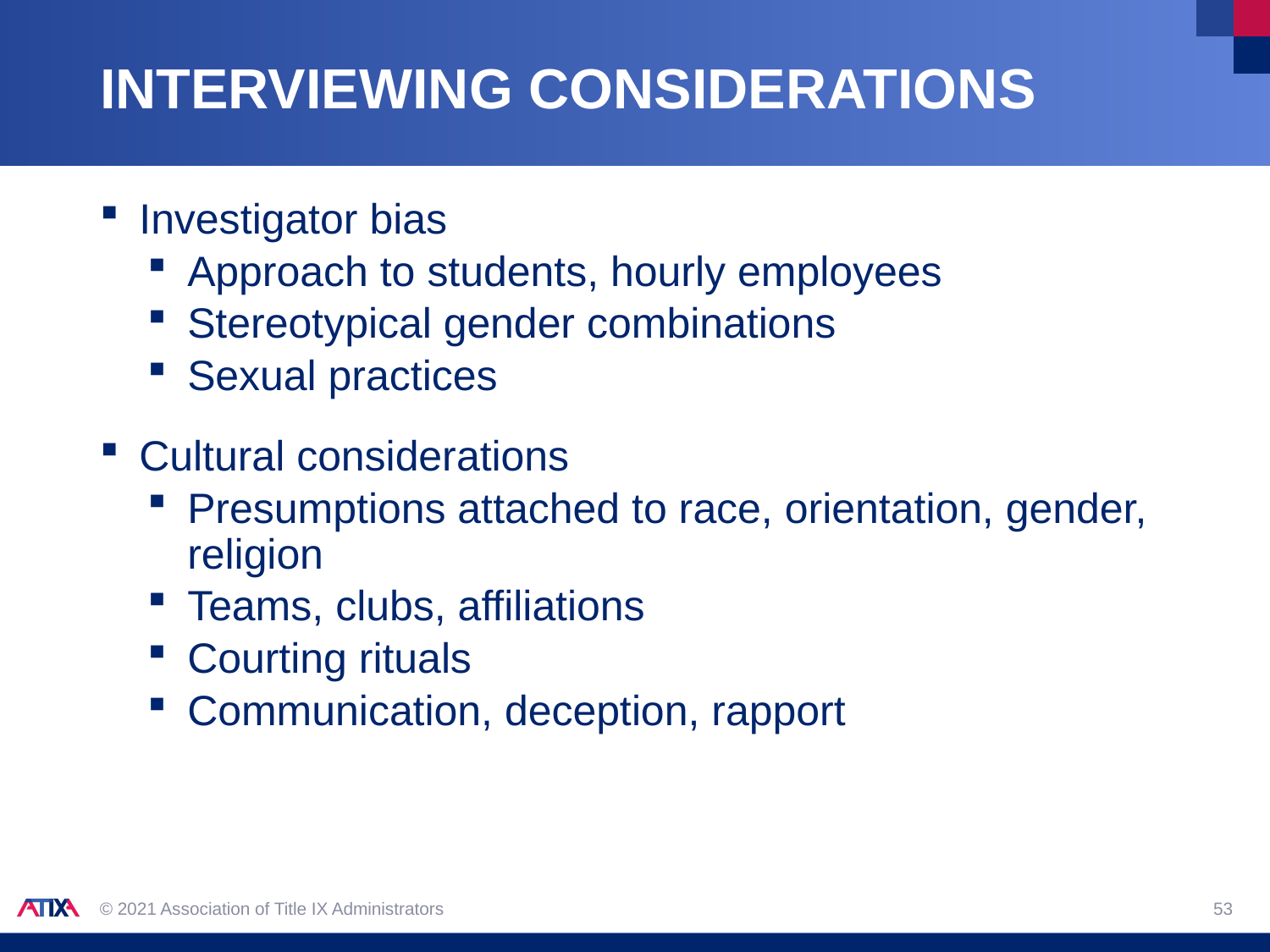

# Interviewing considerations
Investigator bias
Approach to students, hourly employees
Stereotypical gender combinations
Sexual practices
Cultural considerations
Presumptions attached to race, orientation, gender, religion
Teams, clubs, affiliations
Courting rituals
Communication, deception, rapport
53